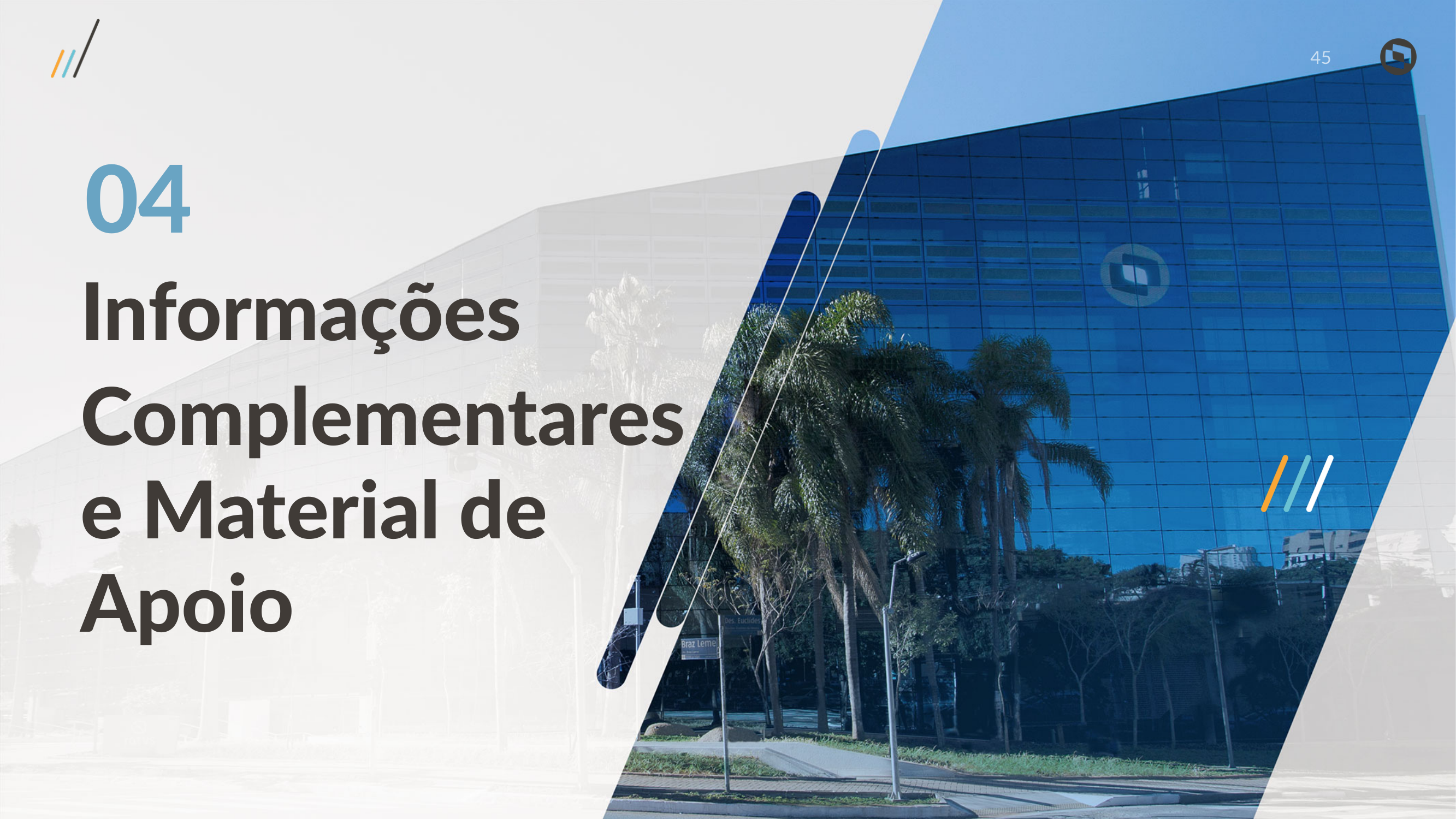

04
Informações
Complementares e Material de Apoio